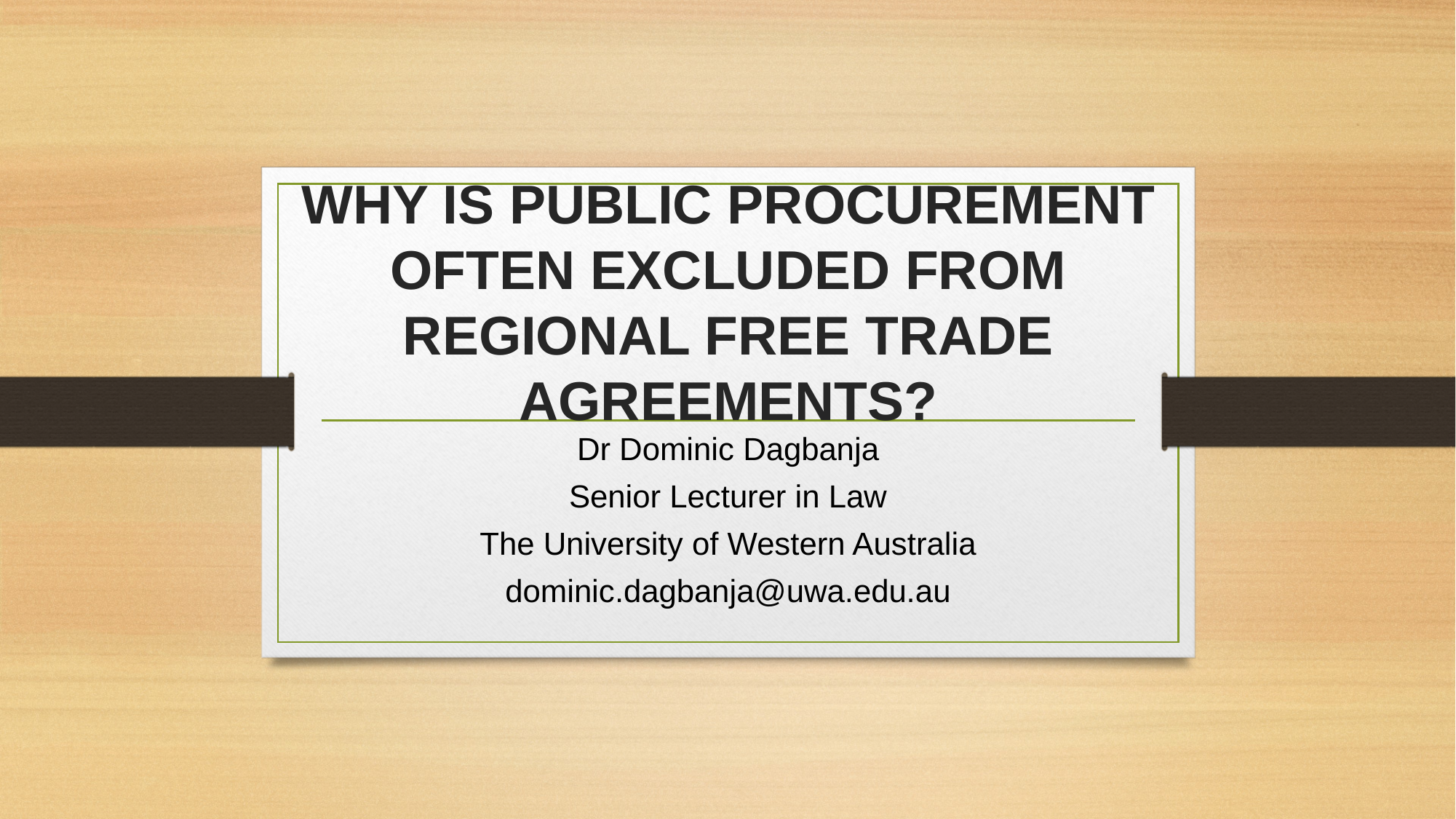

# WHY IS PUBLIC PROCUREMENT OFTEN EXCLUDED FROM REGIONAL FREE TRADE AGREEMENTS?
Dr Dominic Dagbanja
Senior Lecturer in Law
The University of Western Australia
dominic.dagbanja@uwa.edu.au